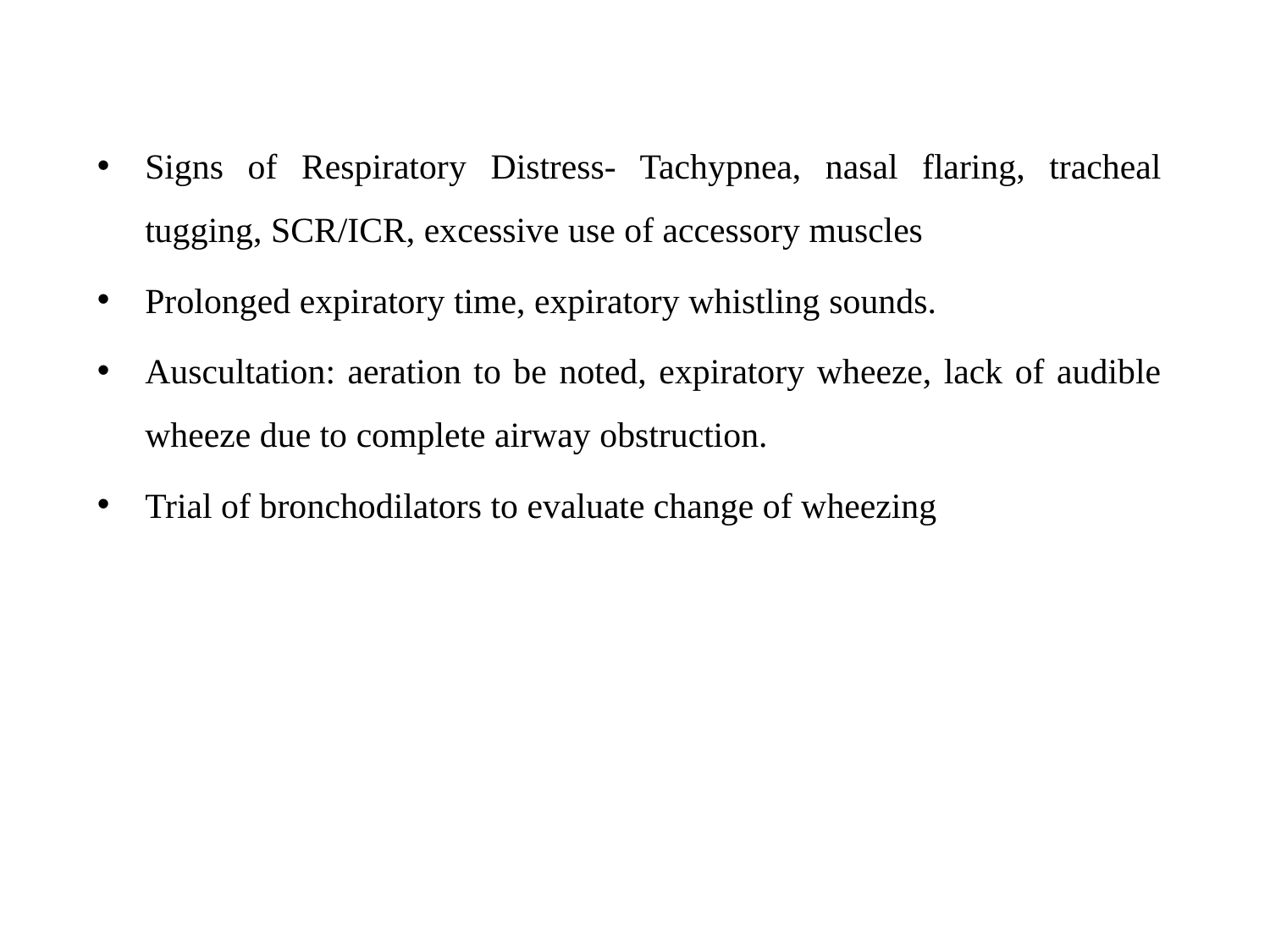

Signs of Respiratory Distress- Tachypnea, nasal flaring, tracheal tugging, SCR/ICR, excessive use of accessory muscles
Prolonged expiratory time, expiratory whistling sounds.
Auscultation: aeration to be noted, expiratory wheeze, lack of audible wheeze due to complete airway obstruction.
Trial of bronchodilators to evaluate change of wheezing